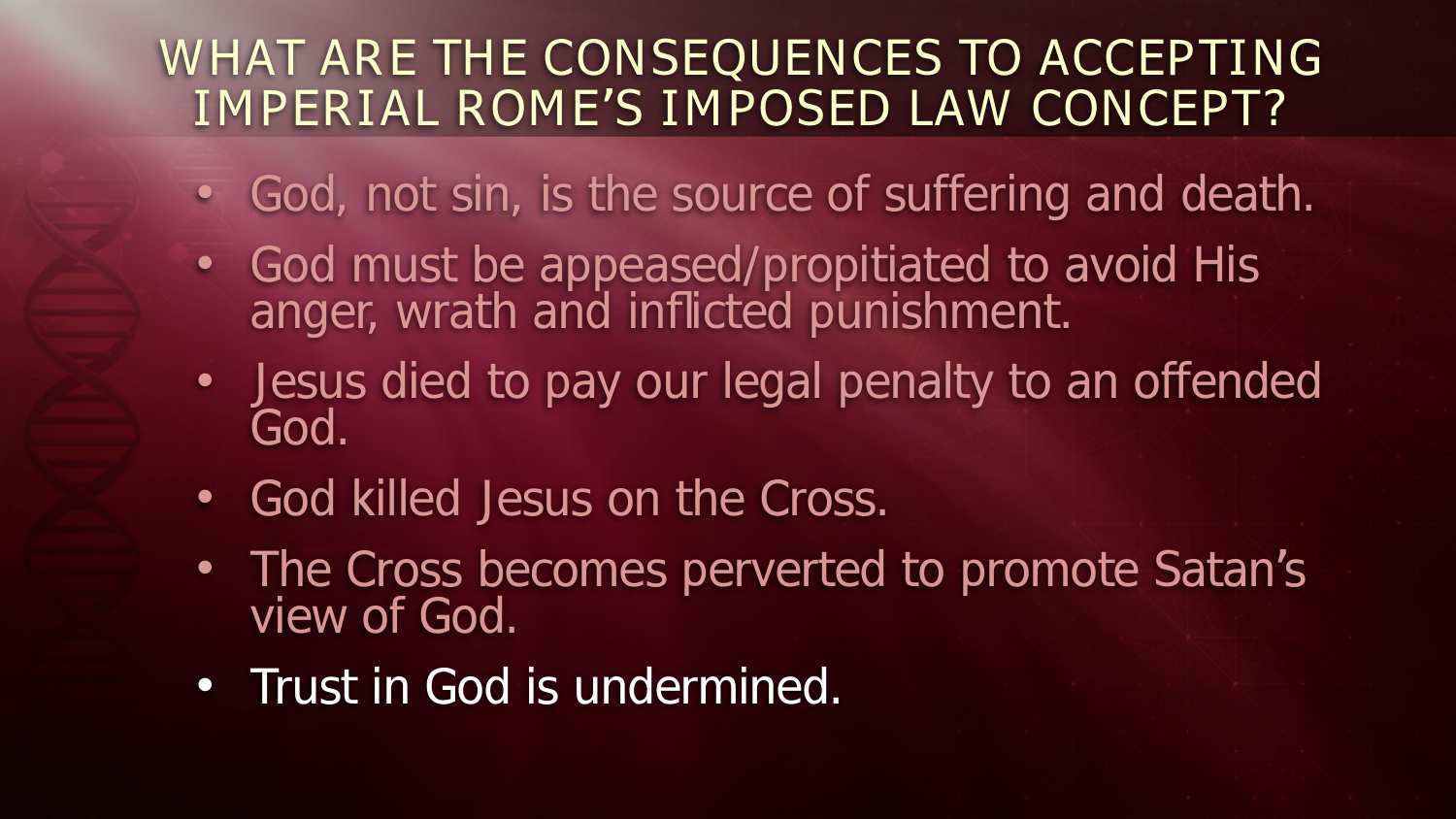

WHAT ARE THE CONSEQUENCES TO ACCEPTING IMPERIAL ROME’S IMPOSED LAW CONCEPT?
God, not sin, is the source of suffering and death.
God must be appeased/propitiated to avoid His anger, wrath and inflicted punishment.
Jesus died to pay our legal penalty to an offended God.
God killed Jesus on the Cross.
The Cross becomes perverted to promote Satan’s view of God.
Trust in God is undermined.